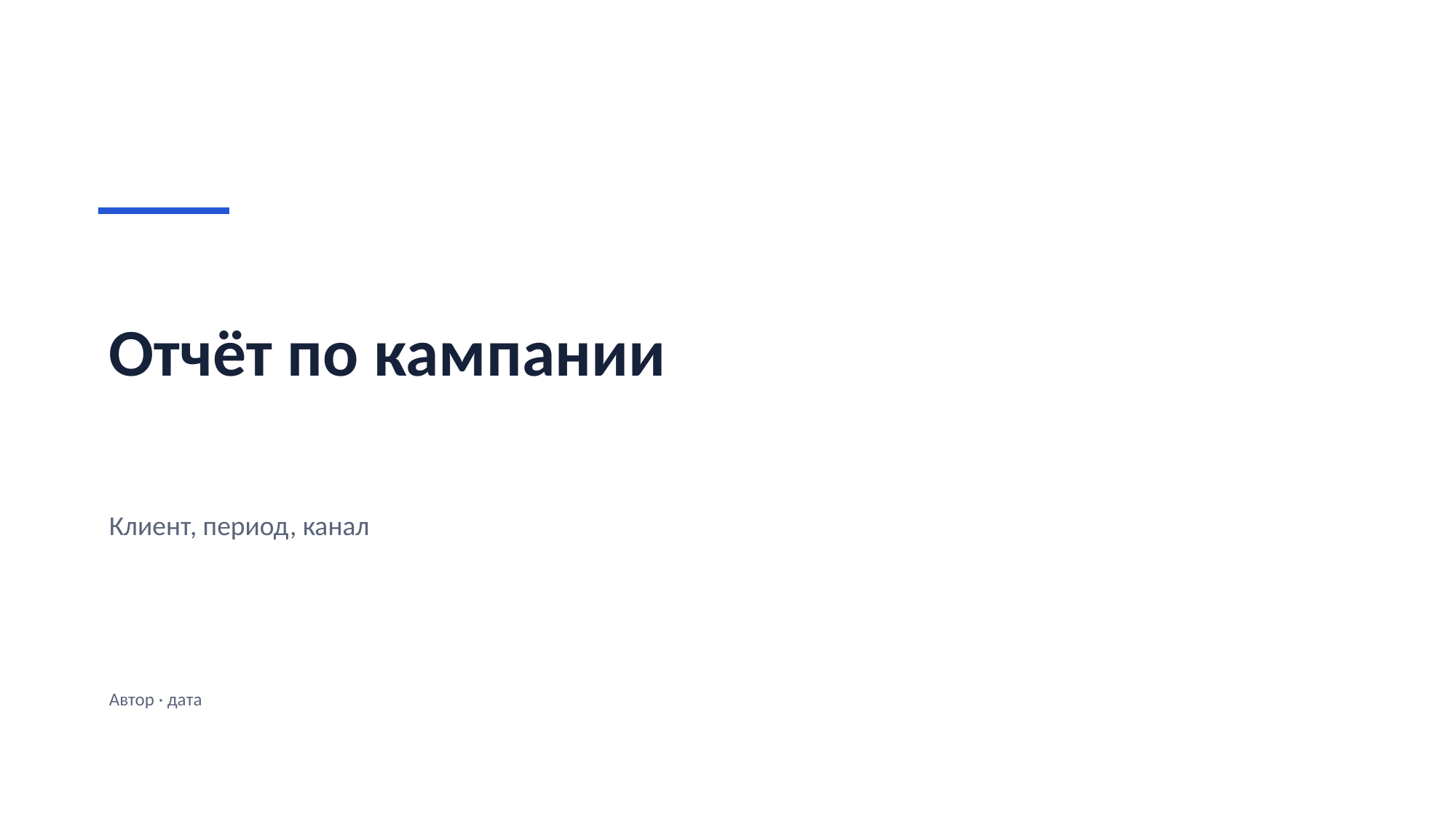

Отчёт по кампании
Клиент, период, канал
Автор · дата